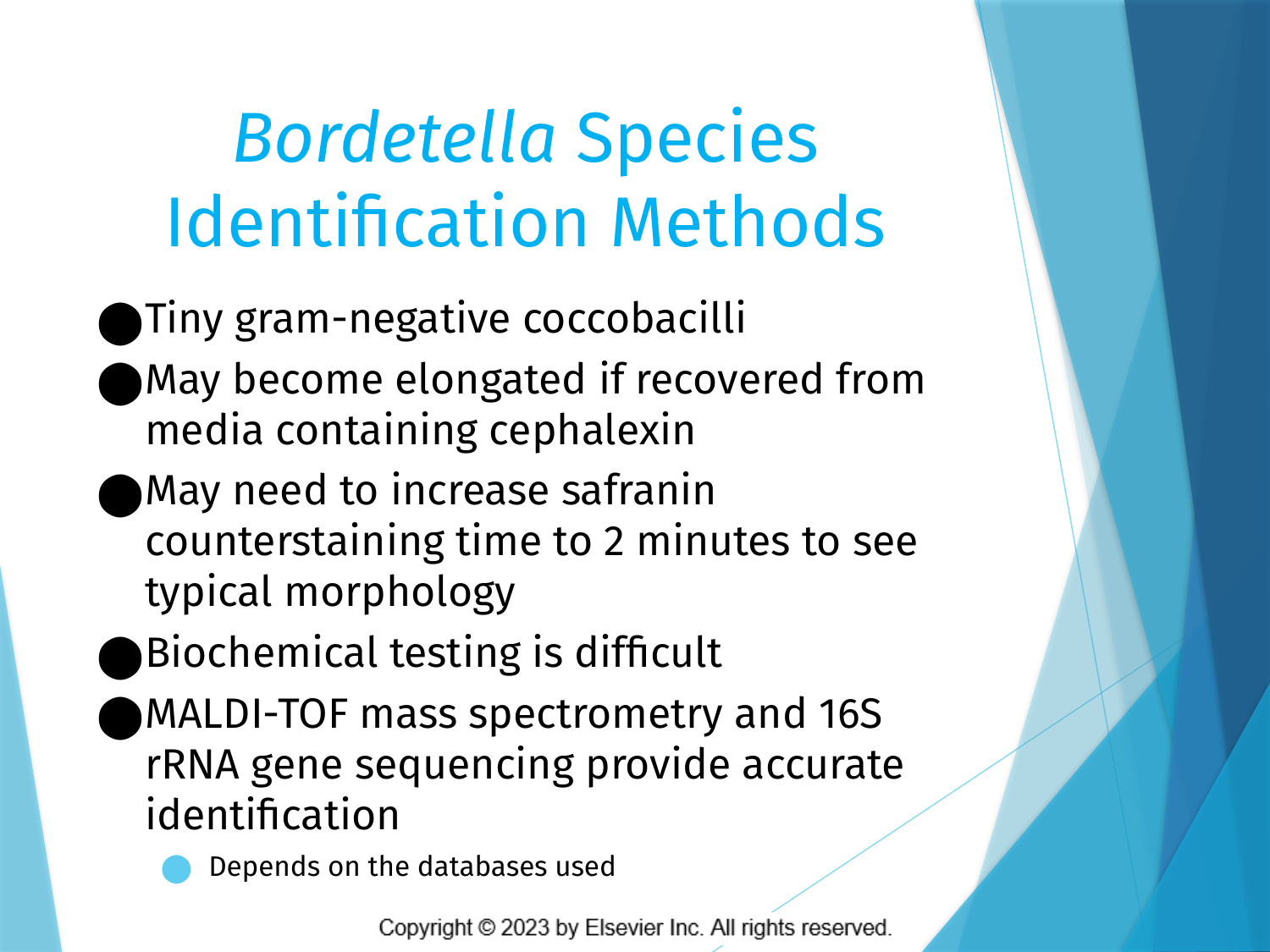

# Bordetella Species Identification Methods
Tiny gram-negative coccobacilli
May become elongated if recovered from media containing cephalexin
May need to increase safranin counterstaining time to 2 minutes to see typical morphology
Biochemical testing is difficult
MALDI-TOF mass spectrometry and 16S rRNA gene sequencing provide accurate identification
Depends on the databases used